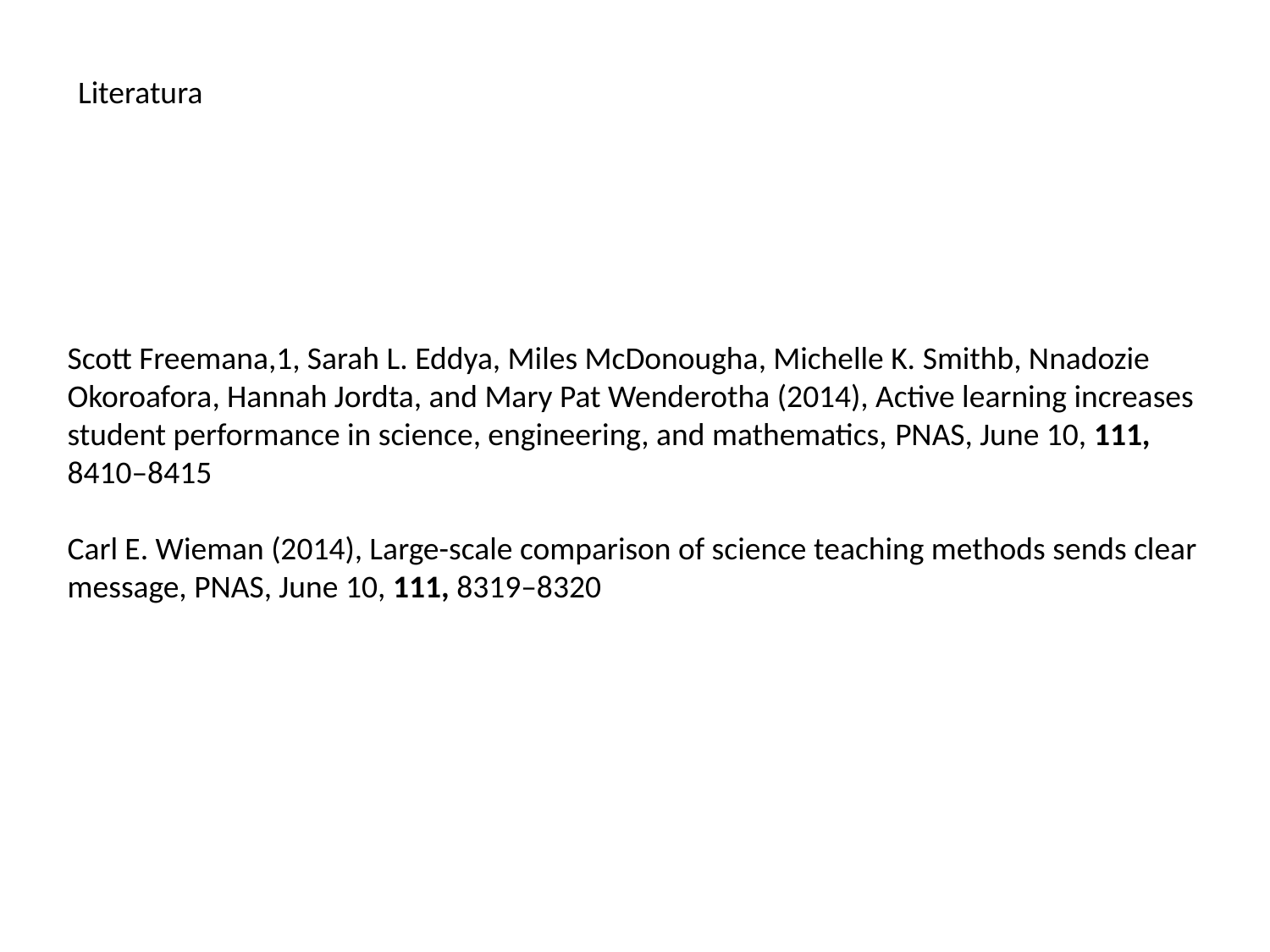

Literatura
Scott Freemana,1, Sarah L. Eddya, Miles McDonougha, Michelle K. Smithb, Nnadozie Okoroafora, Hannah Jordta, and Mary Pat Wenderotha (2014), Active learning increases student performance in science, engineering, and mathematics, PNAS, June 10, 111, 8410–8415

Carl E. Wieman (2014), Large-scale comparison of science teaching methods sends clear message, PNAS, June 10, 111, 8319–8320